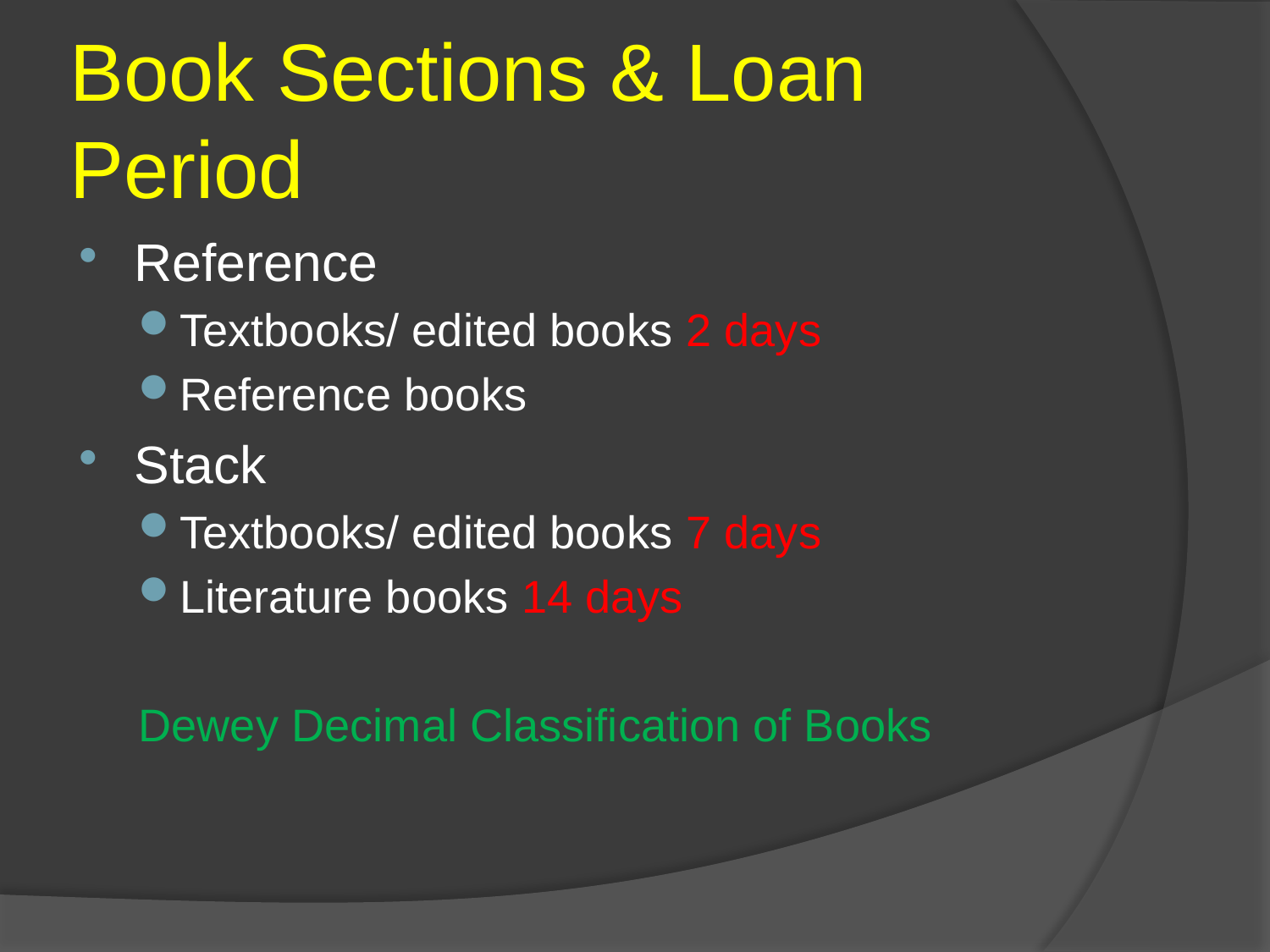

# Book Sections & Loan Period
Reference
Textbooks/ edited books 2 days
Reference books
Stack
Textbooks/ edited books 7 days
Literature books 14 days

Dewey Decimal Classification of Books